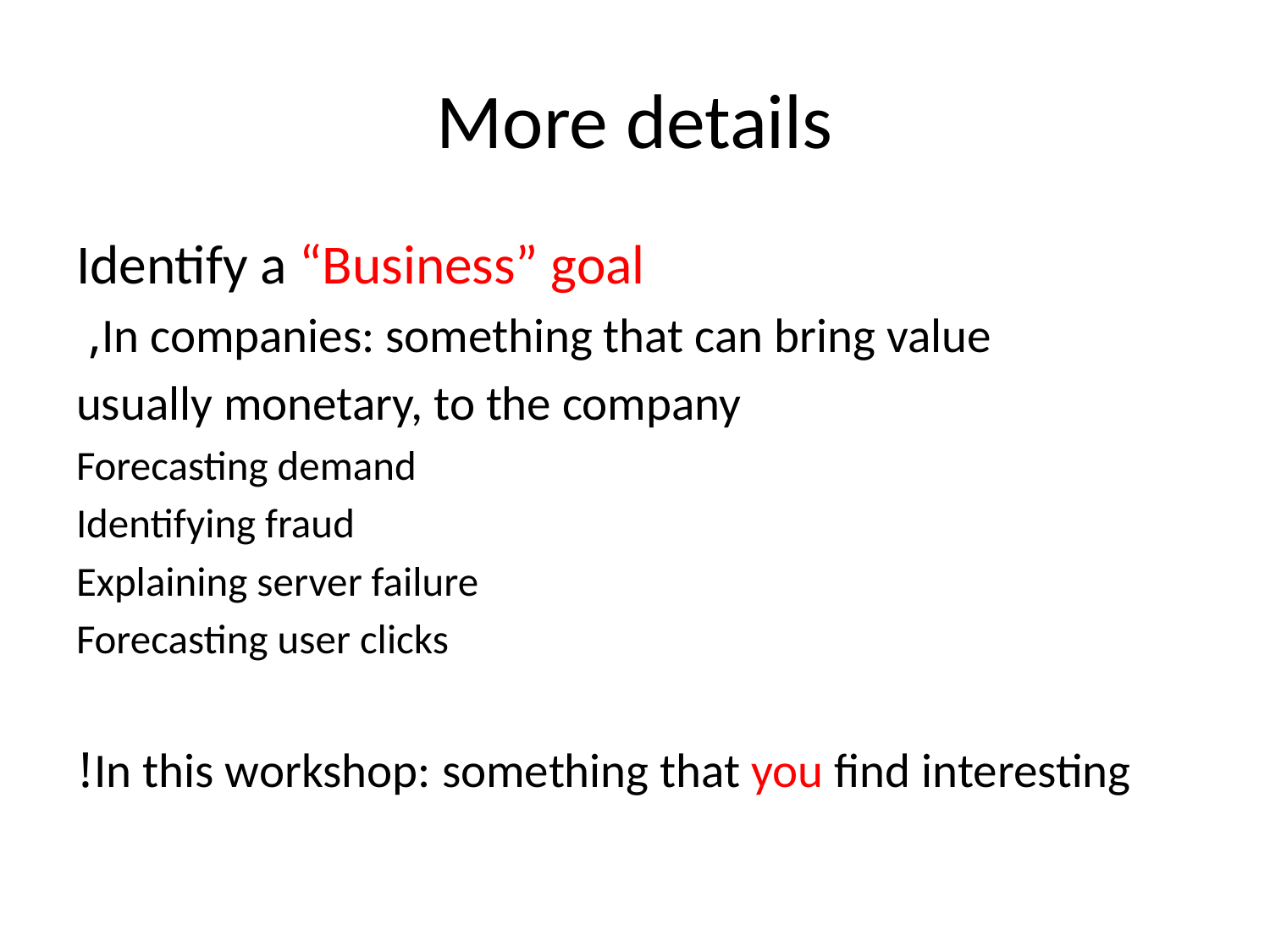

# More details
Identify a “Business” goal
In companies: something that can bring value,
usually monetary, to the company
Forecasting demand
Identifying fraud
Explaining server failure
Forecasting user clicks

In this workshop: something that you find interesting!